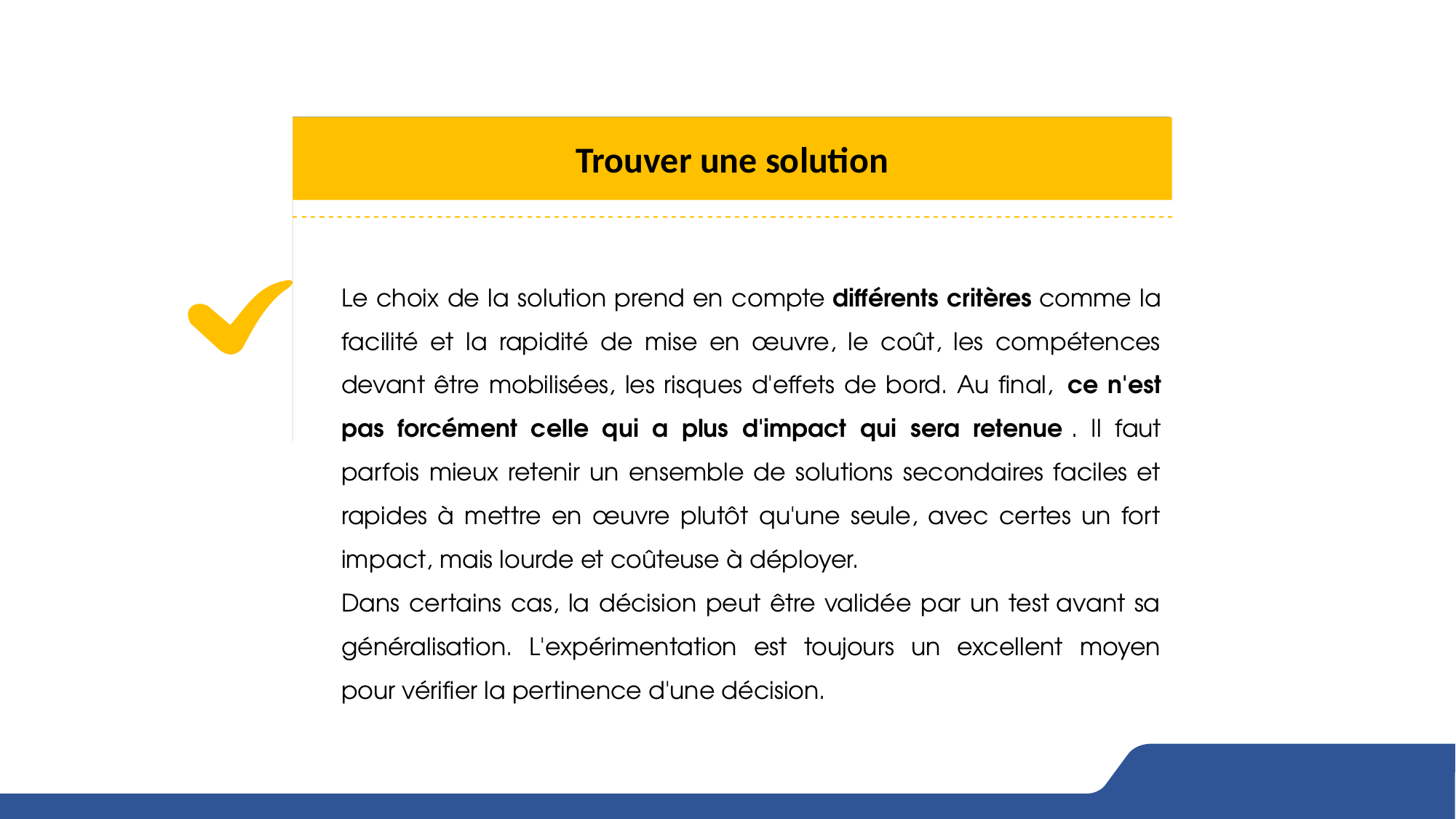

Trouver une solution
Le choix de la solution prend en compte différents critères comme la facilité et la rapidité de mise en œuvre, le coût, les compétences devant être mobilisées, les risques d'effets de bord. Au final,  ce n'est pas forcément celle qui a plus d'impact qui sera retenue . Il faut parfois mieux retenir un ensemble de solutions secondaires faciles et rapides à mettre en œuvre plutôt qu'une seule, avec certes un fort impact, mais lourde et coûteuse à déployer.
Dans certains cas, la décision peut être validée par un test avant sa généralisation. L'expérimentation est toujours un excellent moyen pour vérifier la pertinence d'une décision.